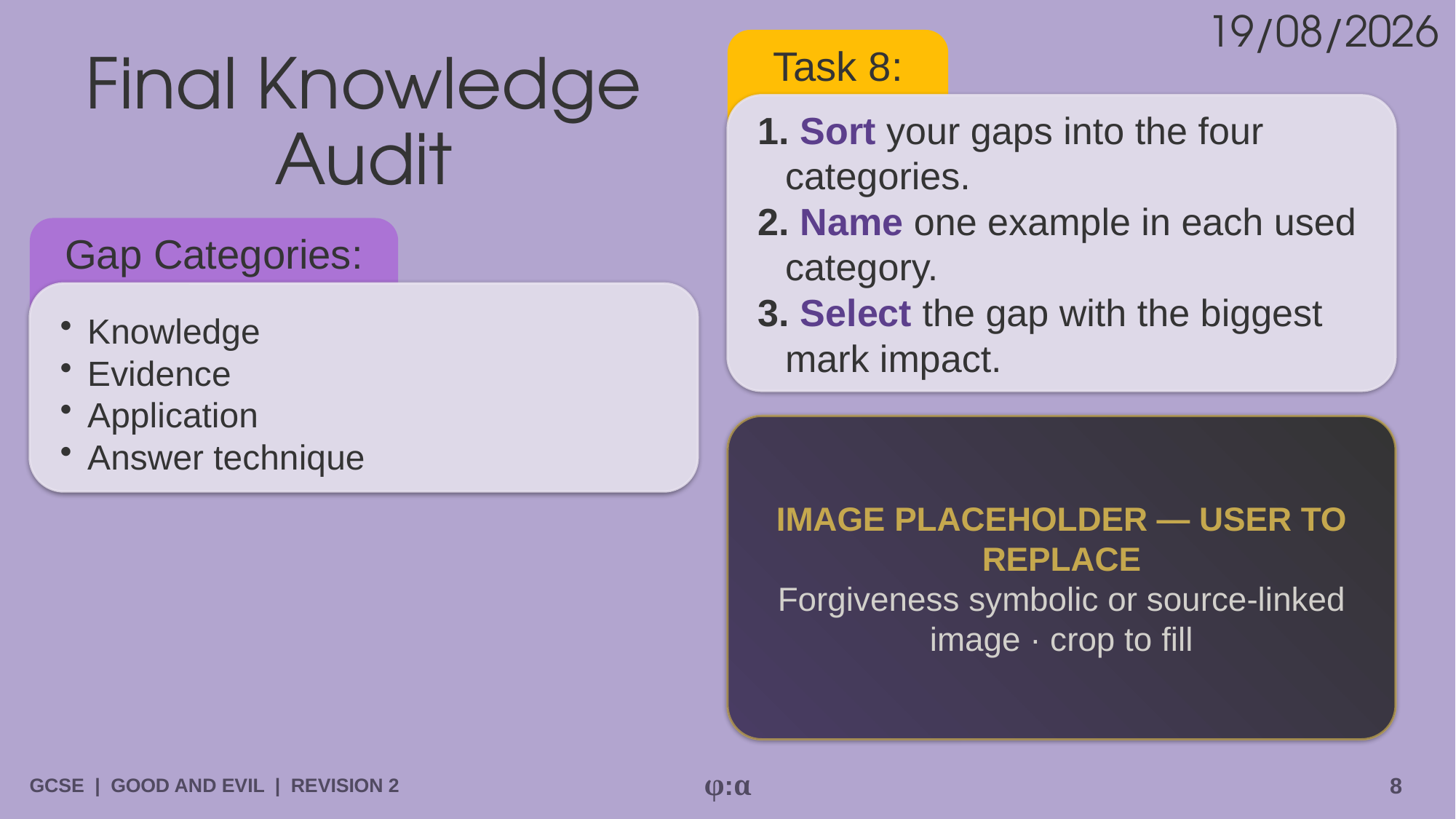

19/08/2026
# Final Knowledge Audit
Task 8:
1. Sort your gaps into the four categories.
2. Name one example in each used category.
3. Select the gap with the biggest mark impact.
Gap Categories:
​Knowledge
​Evidence
​Application
​Answer technique
IMAGE PLACEHOLDER — USER TO REPLACE
Forgiveness symbolic or source-linked image · crop to fill
GCSE  |  GOOD AND EVIL  |  REVISION 2
φ:α
8